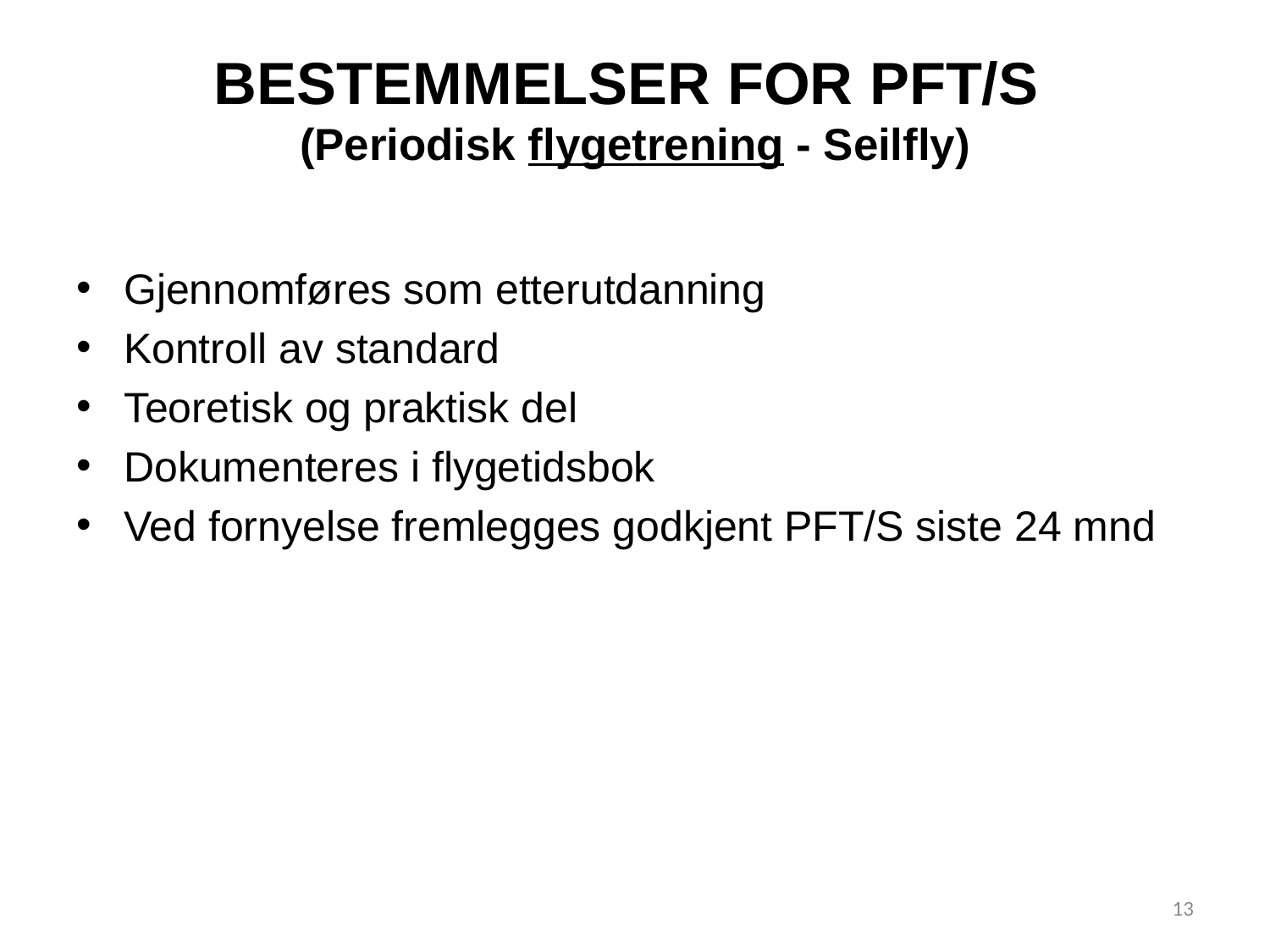

# BESTEMMELSER FOR PFT/S (Periodisk flygetrening - Seilfly)

Gjennomføres som etterutdanning
Kontroll av standard
Teoretisk og praktisk del
Dokumenteres i flygetidsbok
Ved fornyelse fremlegges godkjent PFT/S siste 24 mnd

13